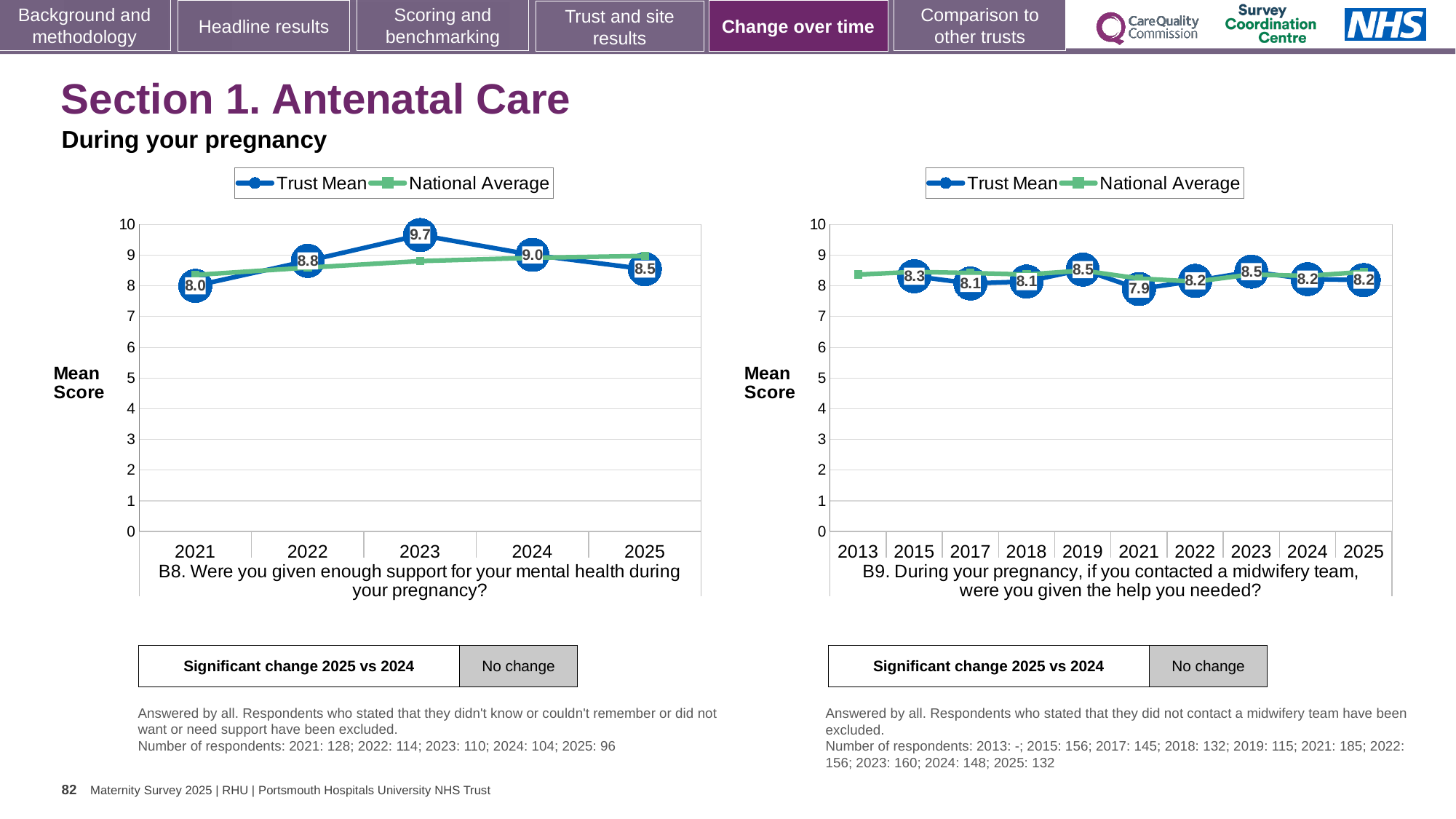

# Section 1. Antenatal Care
During your pregnancy

### Chart

| Category | Trust Mean | National Average |
|---|---|---|
| 2021 | 8.001440739127943 | 8.355702913859705 |
| 2022 | 8.81401469135918 | 8.592738230973808 |
| 2023 | 9.65350668999903 | 8.805387540209836 |
| 2024 | 9.008514640074836 | 8.911946371159571 |
| 2025 | 8.544204933211587 | 8.973624836736738 |

### Chart

| Category | Trust Mean | National Average |
|---|---|---|
| 2013 | None | 8.366630621957457 |
| 2015 | 8.313078069419104 | 8.454962425265093 |
| 2017 | 8.077469004553963 | 8.418200788701585 |
| 2018 | 8.141541718422413 | 8.368830845076582 |
| 2019 | 8.530081997139705 | 8.495927936753032 |
| 2021 | 7.897605824535638 | 8.238861430033532 |
| 2022 | 8.161924857373483 | 8.138291133359761 |
| 2023 | 8.461741264632272 | 8.369775290466988 |
| 2024 | 8.219592640670104 | 8.322964255294067 |
| 2025 | 8.187019131209782 | 8.455309581557946 |
| Significant change 2025 vs 2024 | No change |
| --- | --- |
| Significant change 2025 vs 2024 | No change |
| --- | --- |
Answered by all. Respondents who stated that they didn't know or couldn't remember or did not want or need support have been excluded.
Number of respondents: 2021: 128; 2022: 114; 2023: 110; 2024: 104; 2025: 96
Answered by all. Respondents who stated that they did not contact a midwifery team have been excluded.
Number of respondents: 2013: -; 2015: 156; 2017: 145; 2018: 132; 2019: 115; 2021: 185; 2022: 156; 2023: 160; 2024: 148; 2025: 132
82